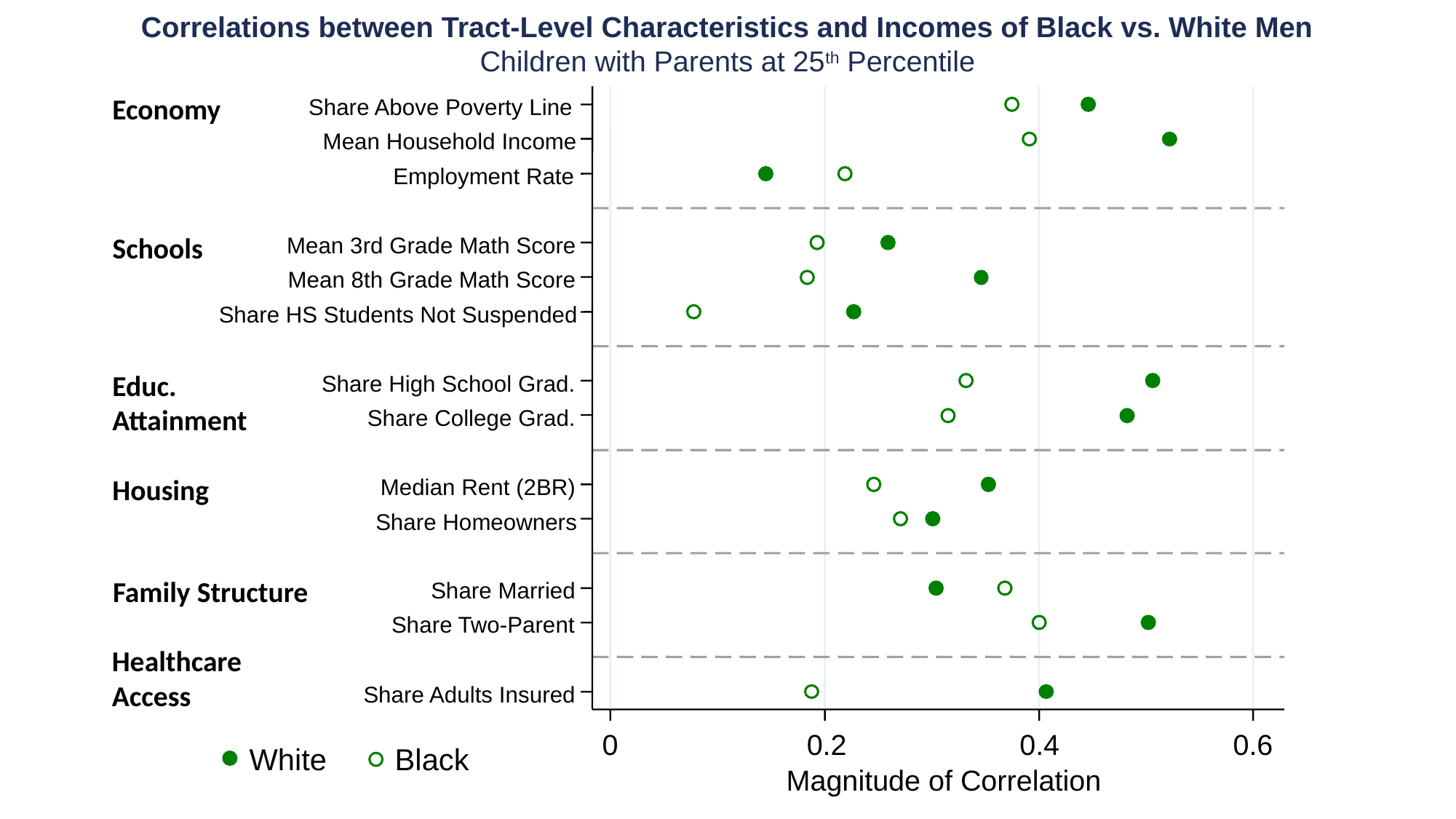

Correlations between Tract-Level Characteristics and Incomes of Black vs. White Men
Children with Parents at 25th Percentile

Share Above Poverty Line

Mean Household Income

Employment Rate

Mean 3rd Grade Math Score

Mean 8th Grade Math Score

Share HS Students Not Suspended

Share High School Grad.

Share College Grad.

Median Rent (2BR)

Share Homeowners

Share Married
Share Two-Parent

Share Adults Insured

0
0.2
0.4
0.6
Magnitude of Correlation
Economy
Schools
Educ.
Attainment
Housing
Family Structure
Healthcare
Access
White
Black